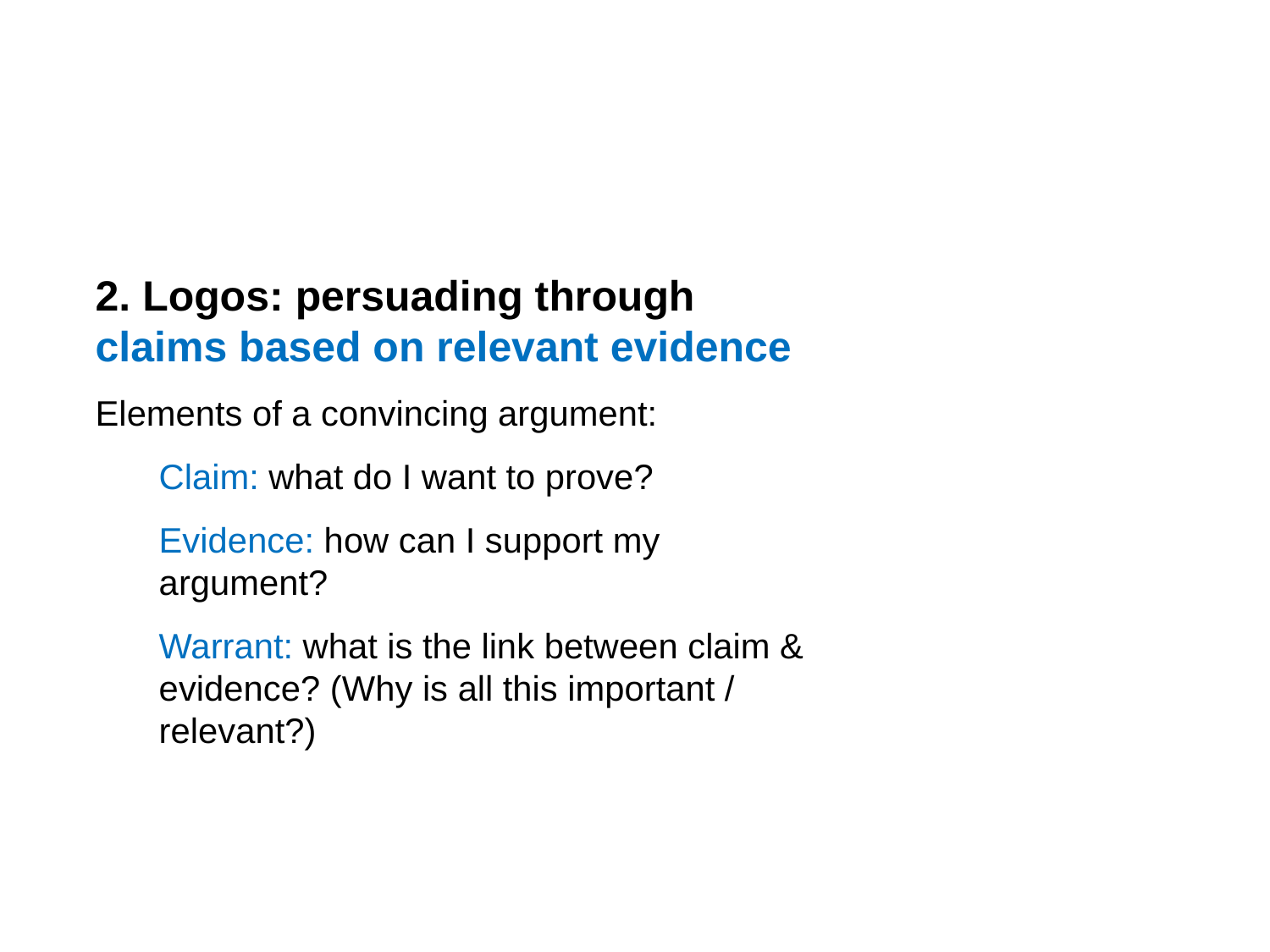

2. Logos: persuading through claims based on relevant evidence
Elements of a convincing argument:
Claim: what do I want to prove?
Evidence: how can I support my argument?
Warrant: what is the link between claim & evidence? (Why is all this important / relevant?)